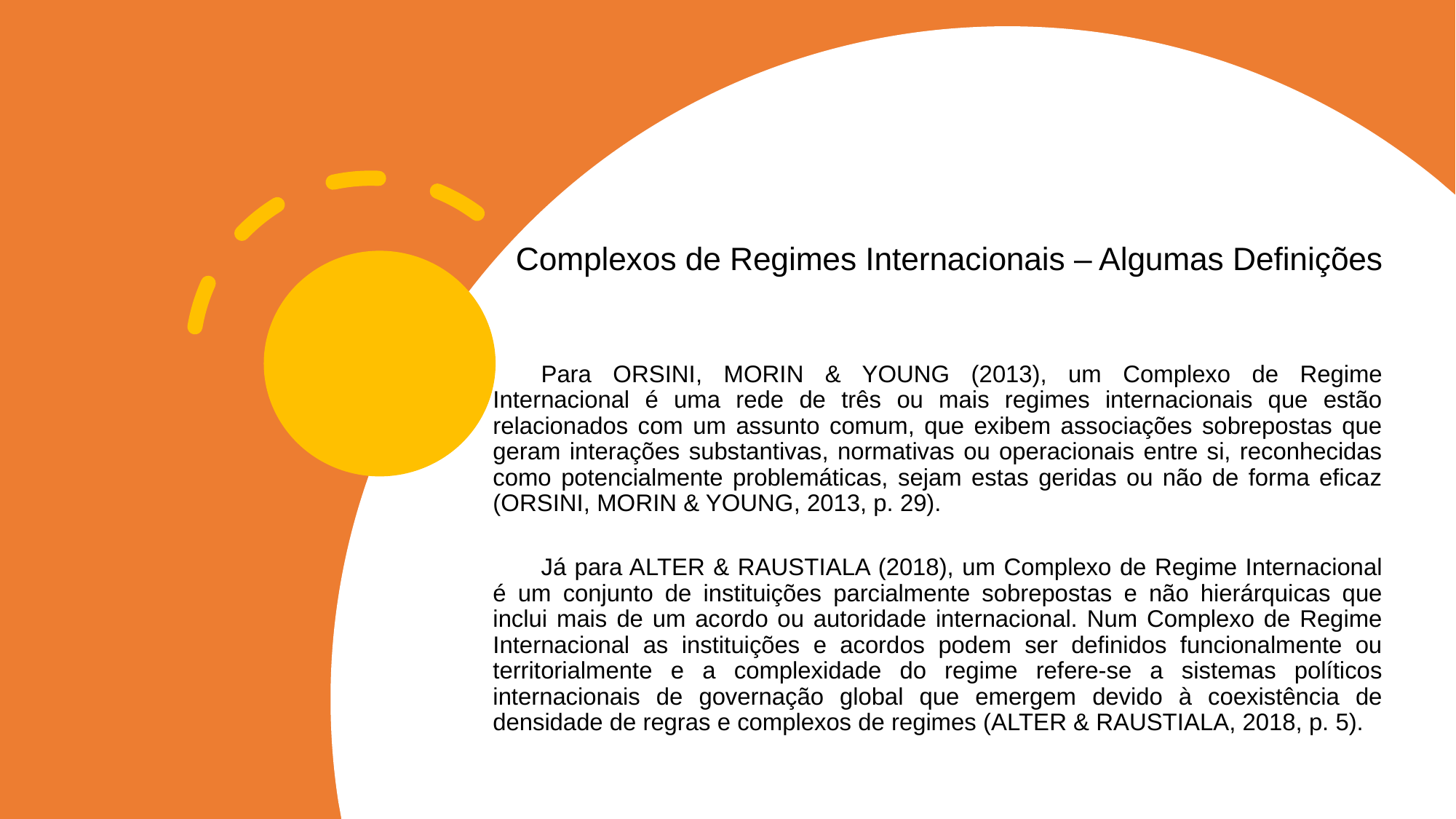

# Complexos de Regimes Internacionais – Algumas Definições

Para ORSINI, MORIN & YOUNG (2013), um Complexo de Regime Internacional é uma rede de três ou mais regimes internacionais que estão relacionados com um assunto comum, que exibem associações sobrepostas que geram interações substantivas, normativas ou operacionais entre si, reconhecidas como potencialmente problemáticas, sejam estas geridas ou não de forma eficaz (ORSINI, MORIN & YOUNG, 2013, p. 29).

Já para ALTER & RAUSTIALA (2018), um Complexo de Regime Internacional é um conjunto de instituições parcialmente sobrepostas e não hierárquicas que inclui mais de um acordo ou autoridade internacional. Num Complexo de Regime Internacional as instituições e acordos podem ser definidos funcionalmente ou territorialmente e a complexidade do regime refere-se a sistemas políticos internacionais de governação global que emergem devido à coexistência de densidade de regras e complexos de regimes (ALTER & RAUSTIALA, 2018, p. 5).